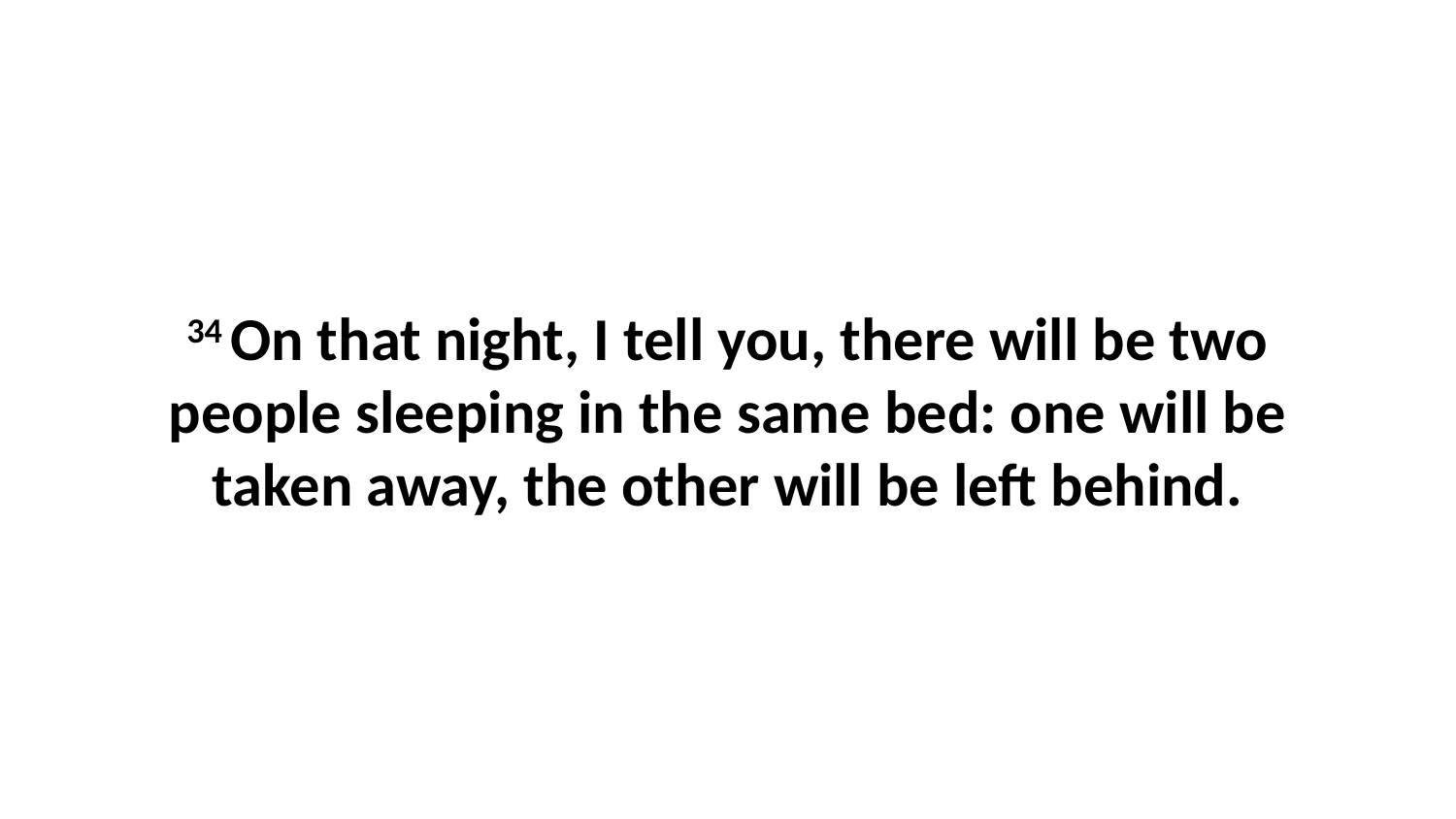

34 On that night, I tell you, there will be two people sleeping in the same bed: one will be taken away, the other will be left behind.